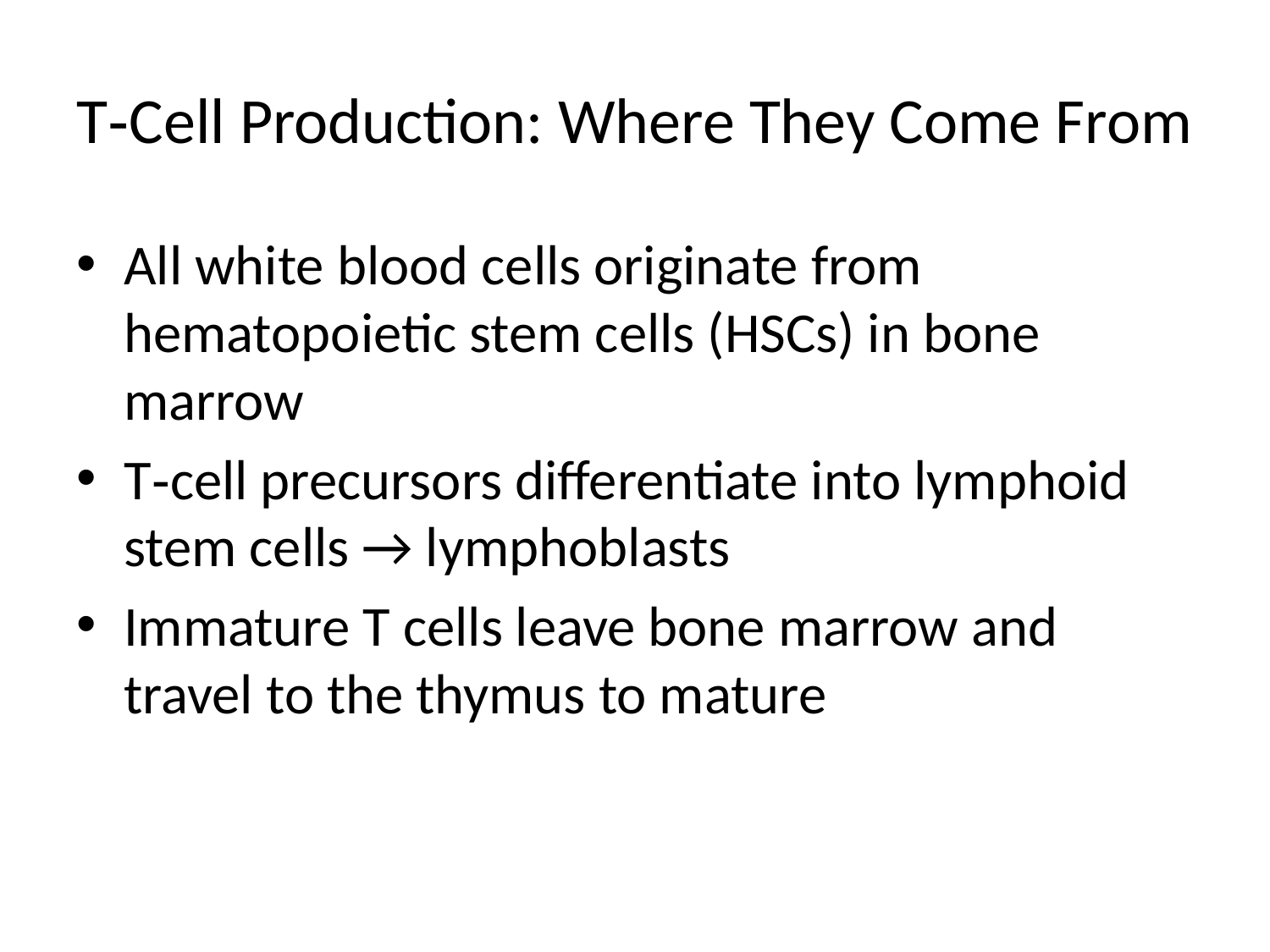

# T‑Cell Production: Where They Come From
All white blood cells originate from hematopoietic stem cells (HSCs) in bone marrow
T‑cell precursors differentiate into lymphoid stem cells → lymphoblasts
Immature T cells leave bone marrow and travel to the thymus to mature